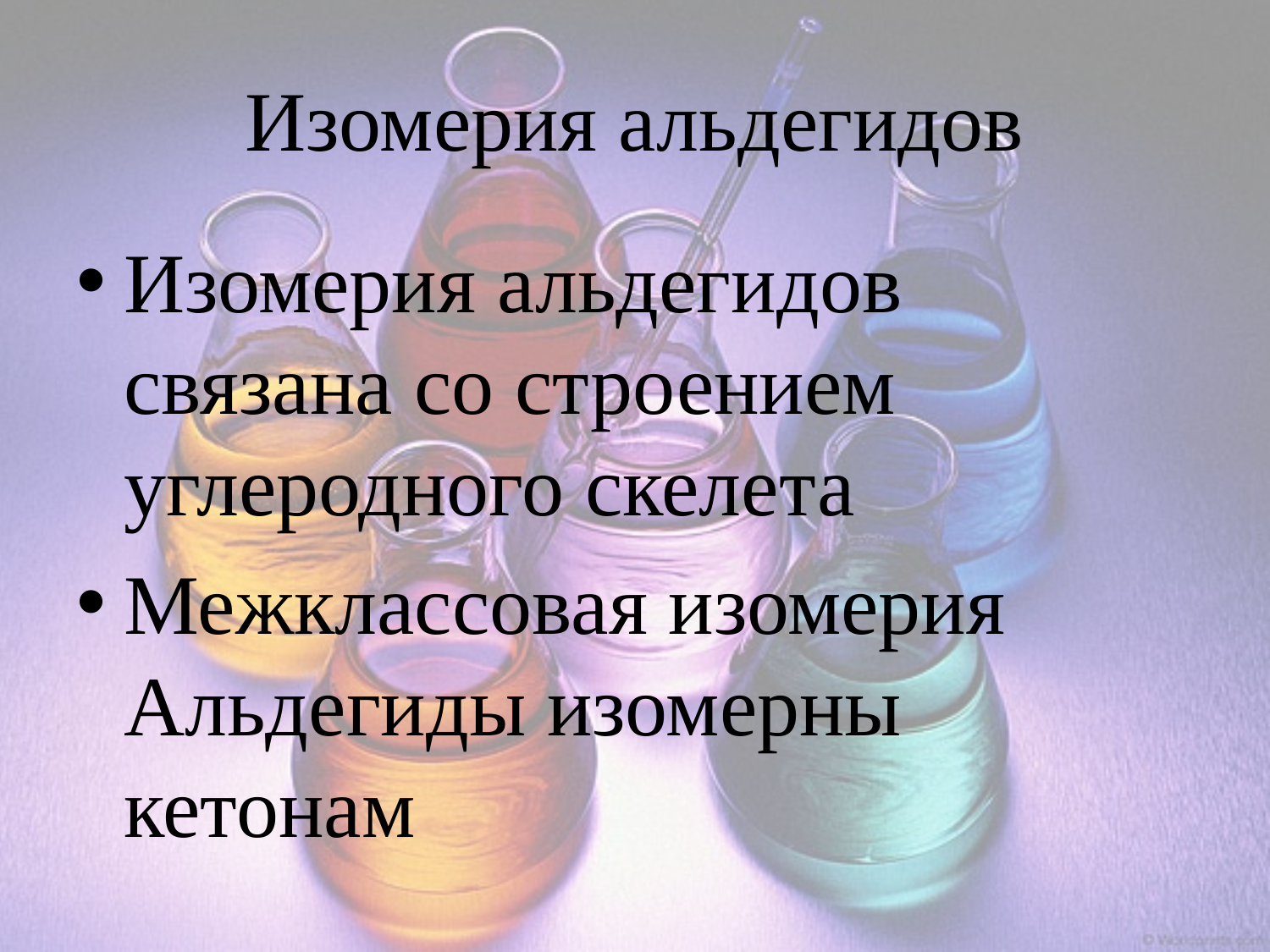

# Изомерия альдегидов
Изомерия альдегидов связана со строением углеродного скелета
Межклассовая изомерия Альдегиды изомерны кетонам